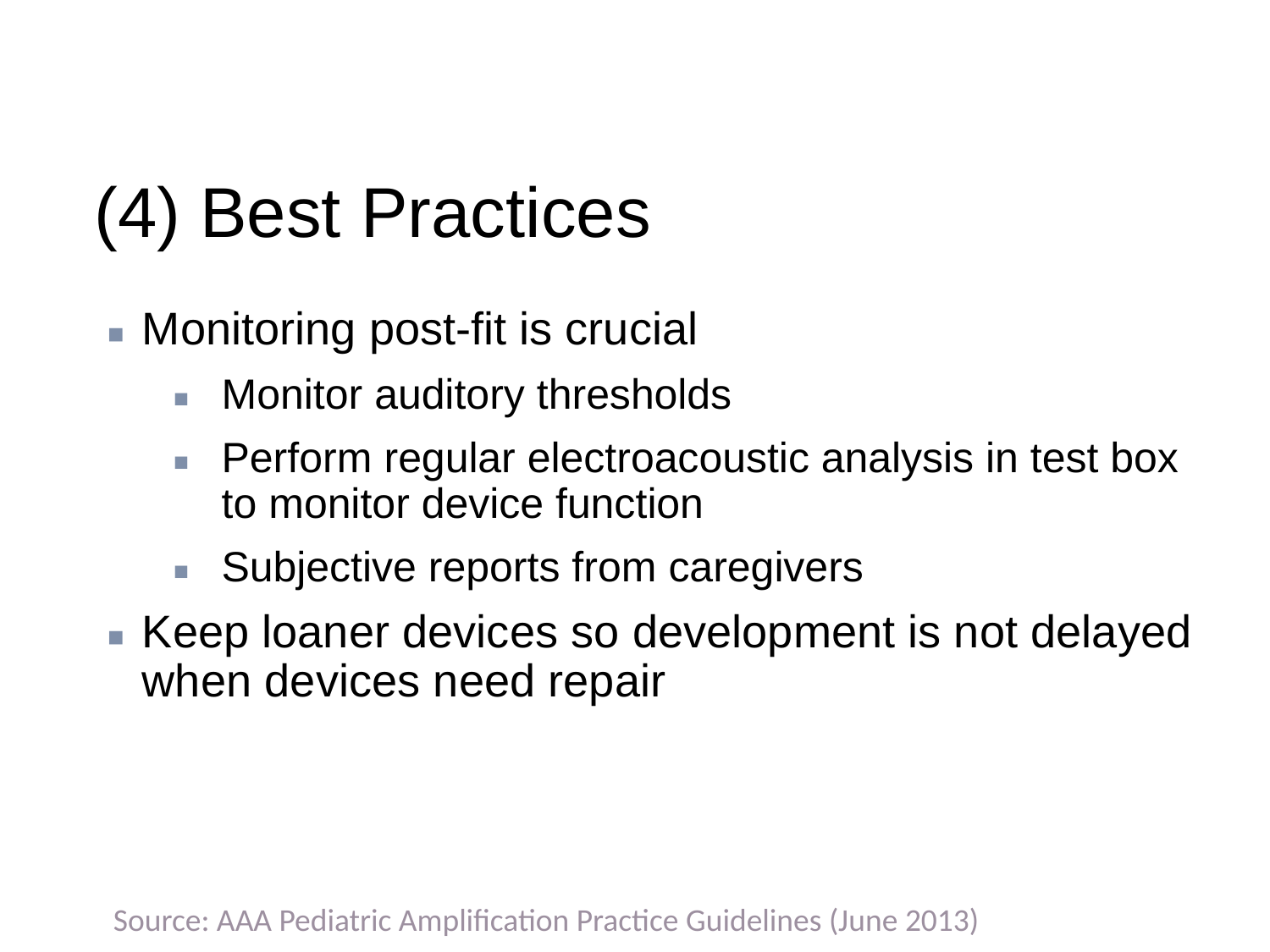

# (4) Best Practices
Monitoring post-fit is crucial
Monitor auditory thresholds
Perform regular electroacoustic analysis in test box to monitor device function
Subjective reports from caregivers
Keep loaner devices so development is not delayed when devices need repair

Source: AAA Pediatric Amplification Practice Guidelines (June 2013)
84